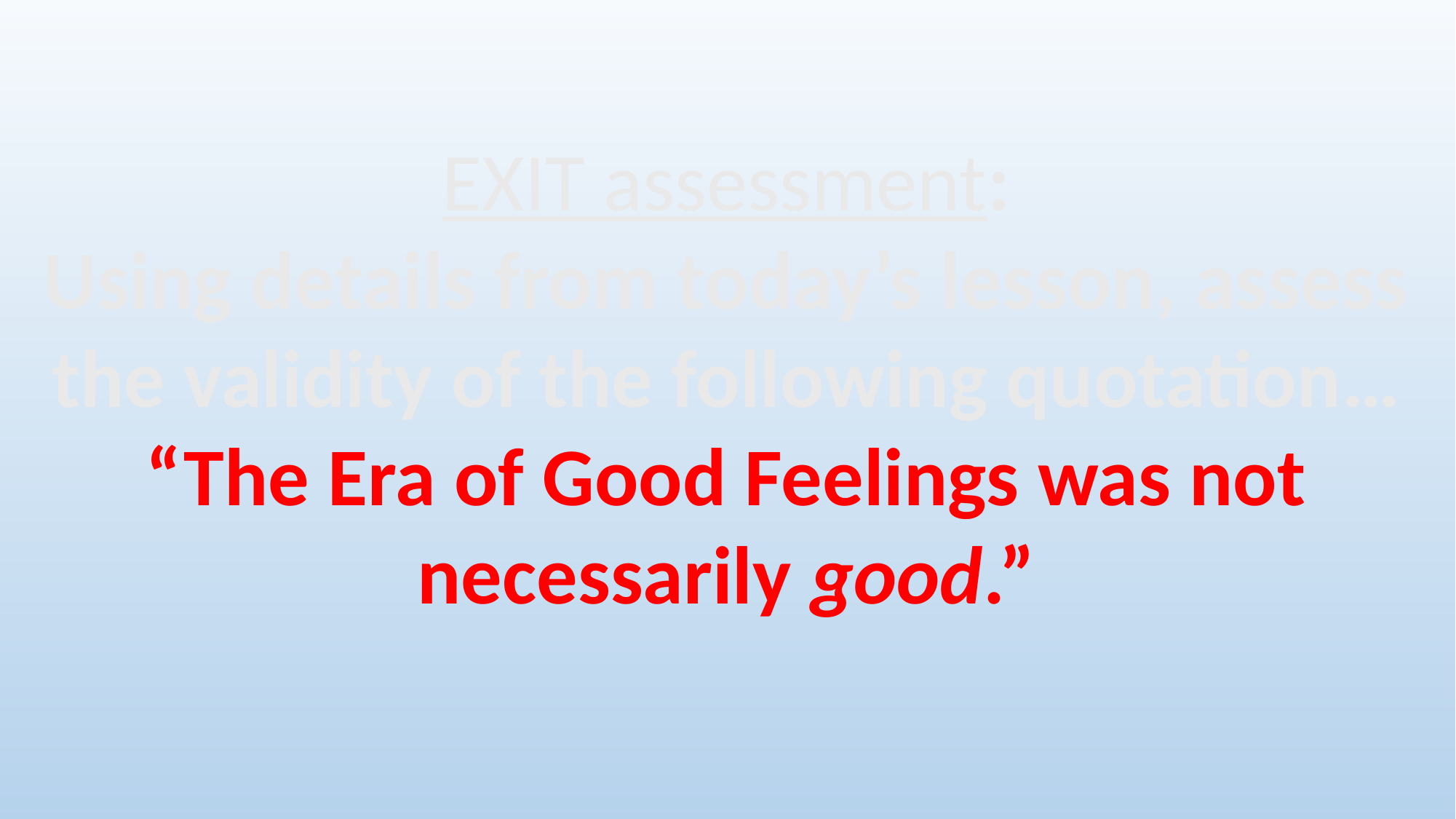

EXIT assessment:
Using details from today’s lesson, assess the validity of the following quotation… “The Era of Good Feelings was not necessarily good.”